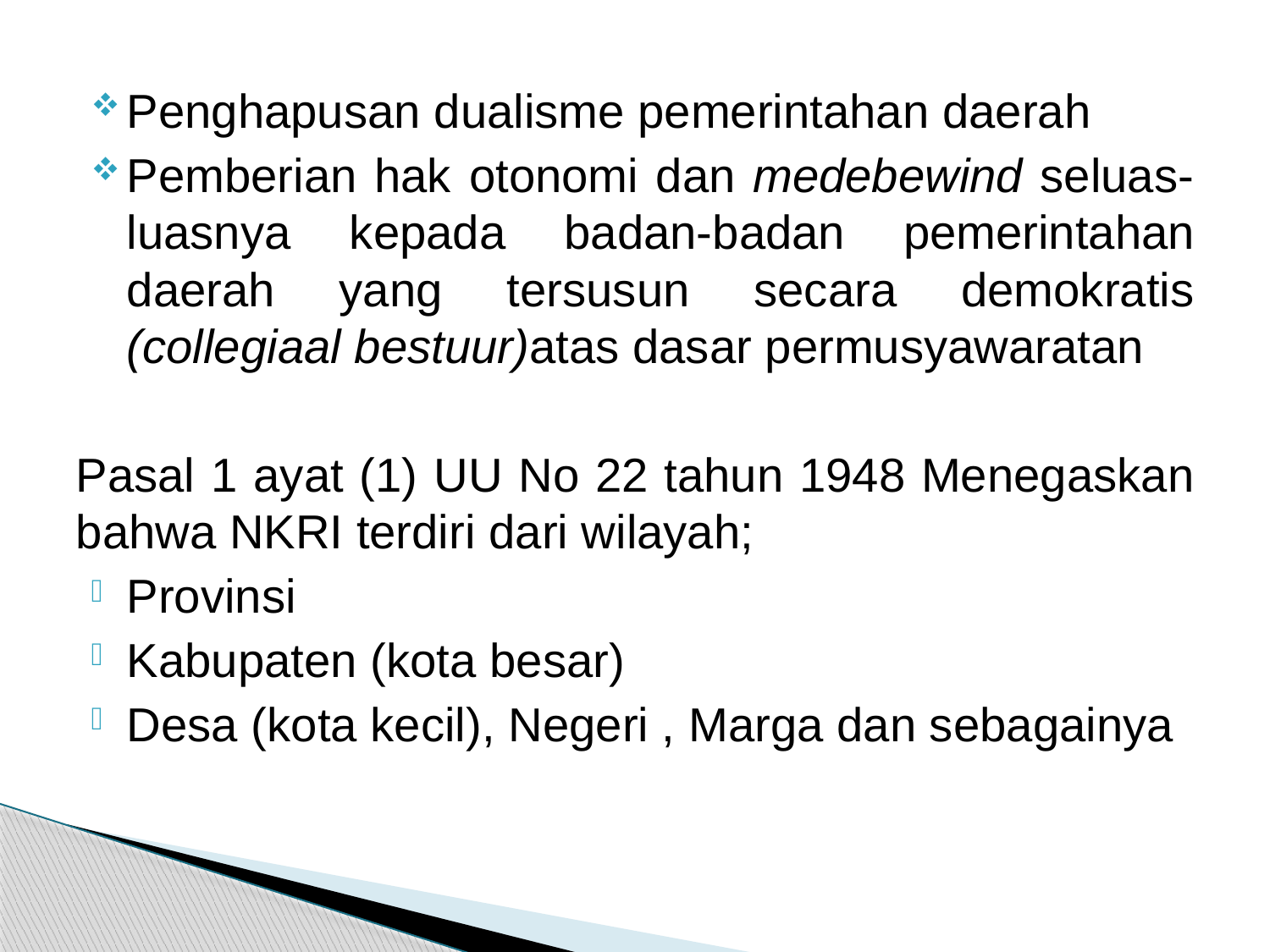

Penghapusan dualisme pemerintahan daerah
Pemberian hak otonomi dan medebewind seluas-luasnya kepada badan-badan pemerintahan daerah yang tersusun secara demokratis (collegiaal bestuur)atas dasar permusyawaratan

Pasal 1 ayat (1) UU No 22 tahun 1948 Menegaskan bahwa NKRI terdiri dari wilayah;
Provinsi
Kabupaten (kota besar)
Desa (kota kecil), Negeri , Marga dan sebagainya